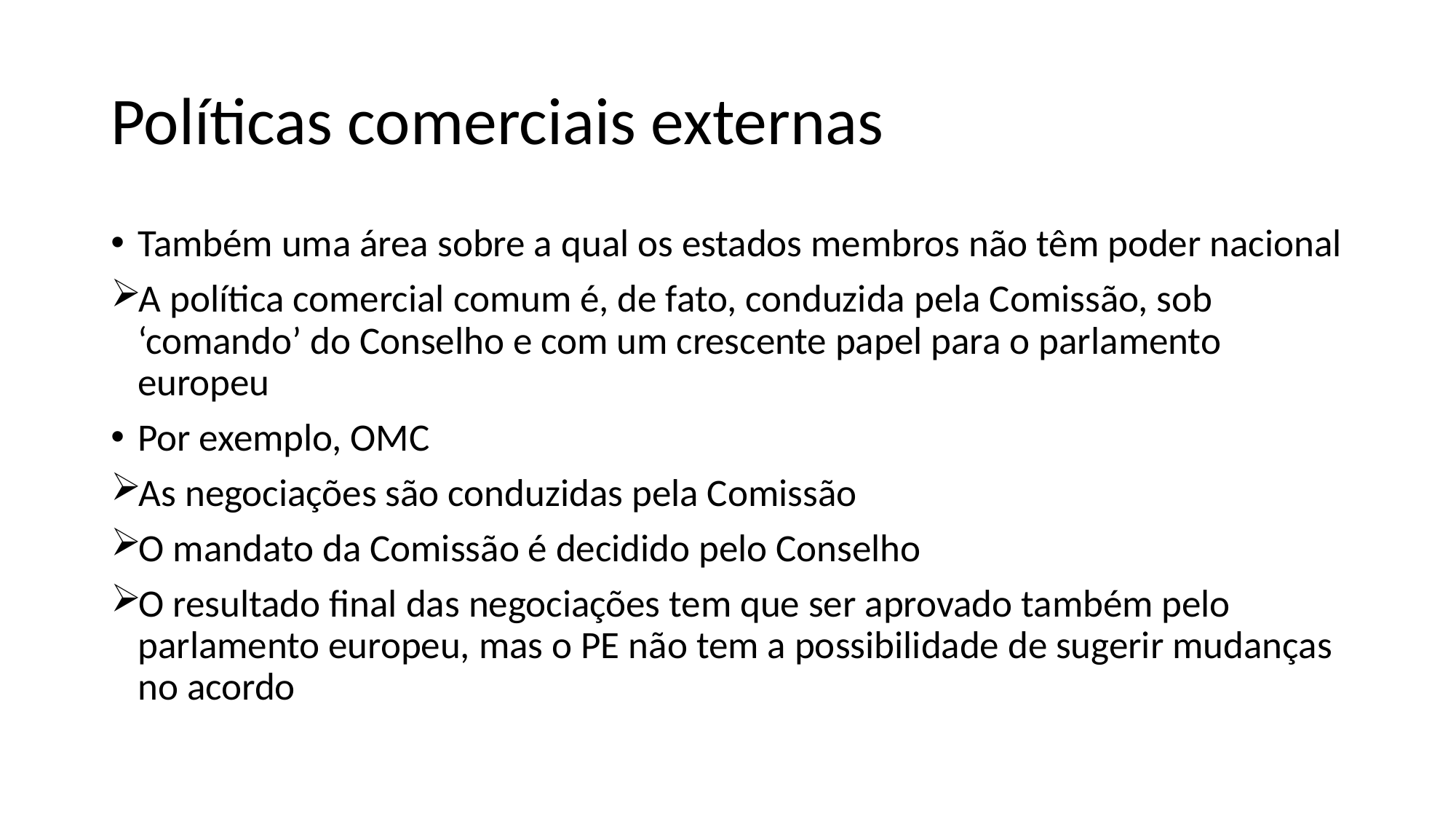

# Políticas comerciais externas
Também uma área sobre a qual os estados membros não têm poder nacional
A política comercial comum é, de fato, conduzida pela Comissão, sob ‘comando’ do Conselho e com um crescente papel para o parlamento europeu
Por exemplo, OMC
As negociações são conduzidas pela Comissão
O mandato da Comissão é decidido pelo Conselho
O resultado final das negociações tem que ser aprovado também pelo parlamento europeu, mas o PE não tem a possibilidade de sugerir mudanças no acordo